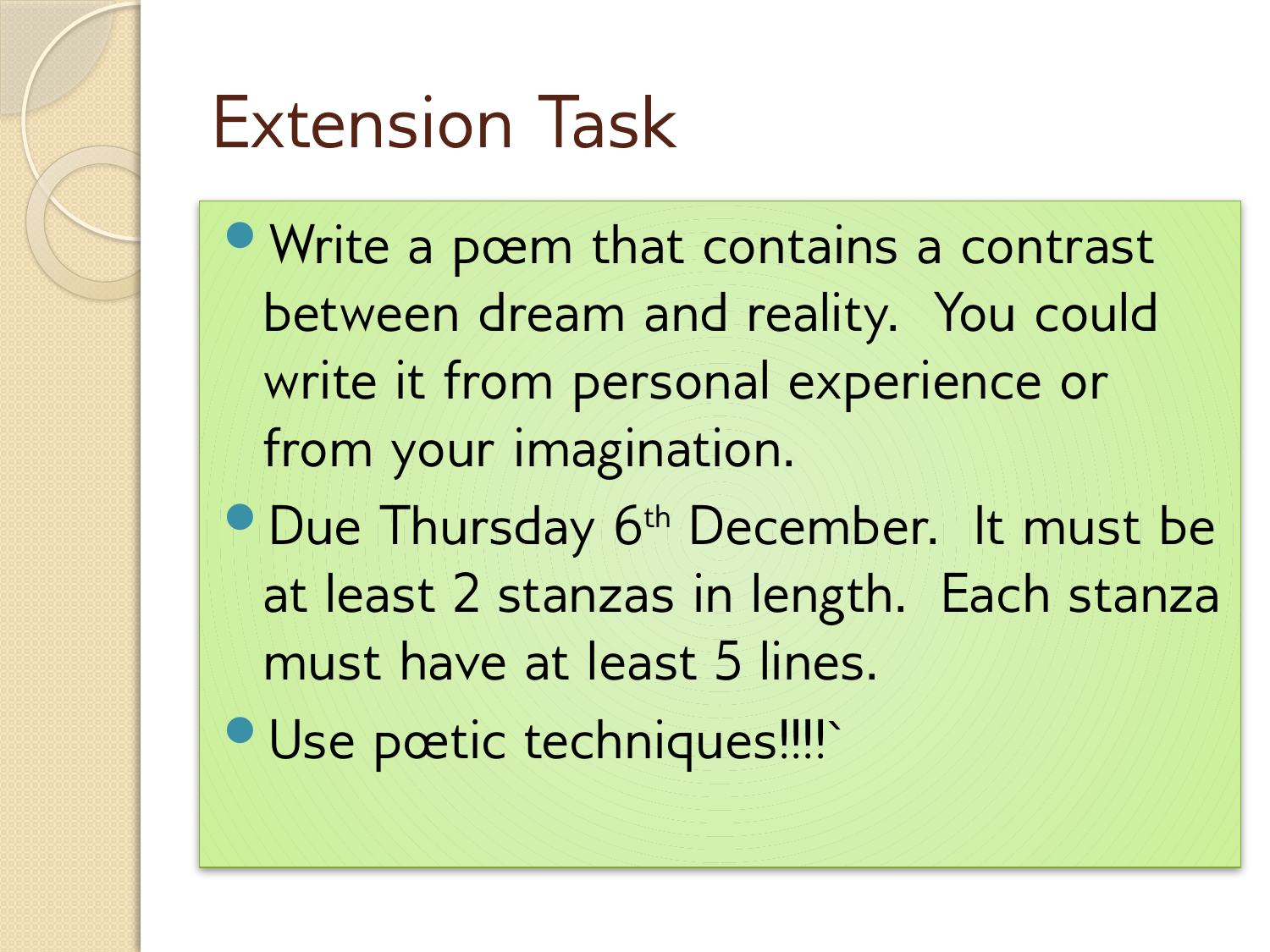

# Extension Task
Write a poem that contains a contrast between dream and reality.  You could write it from personal experience or from your imagination.
Due Thursday 6th December.  It must be at least 2 stanzas in length.  Each stanza must have at least 5 lines.
Use poetic techniques!!!!`